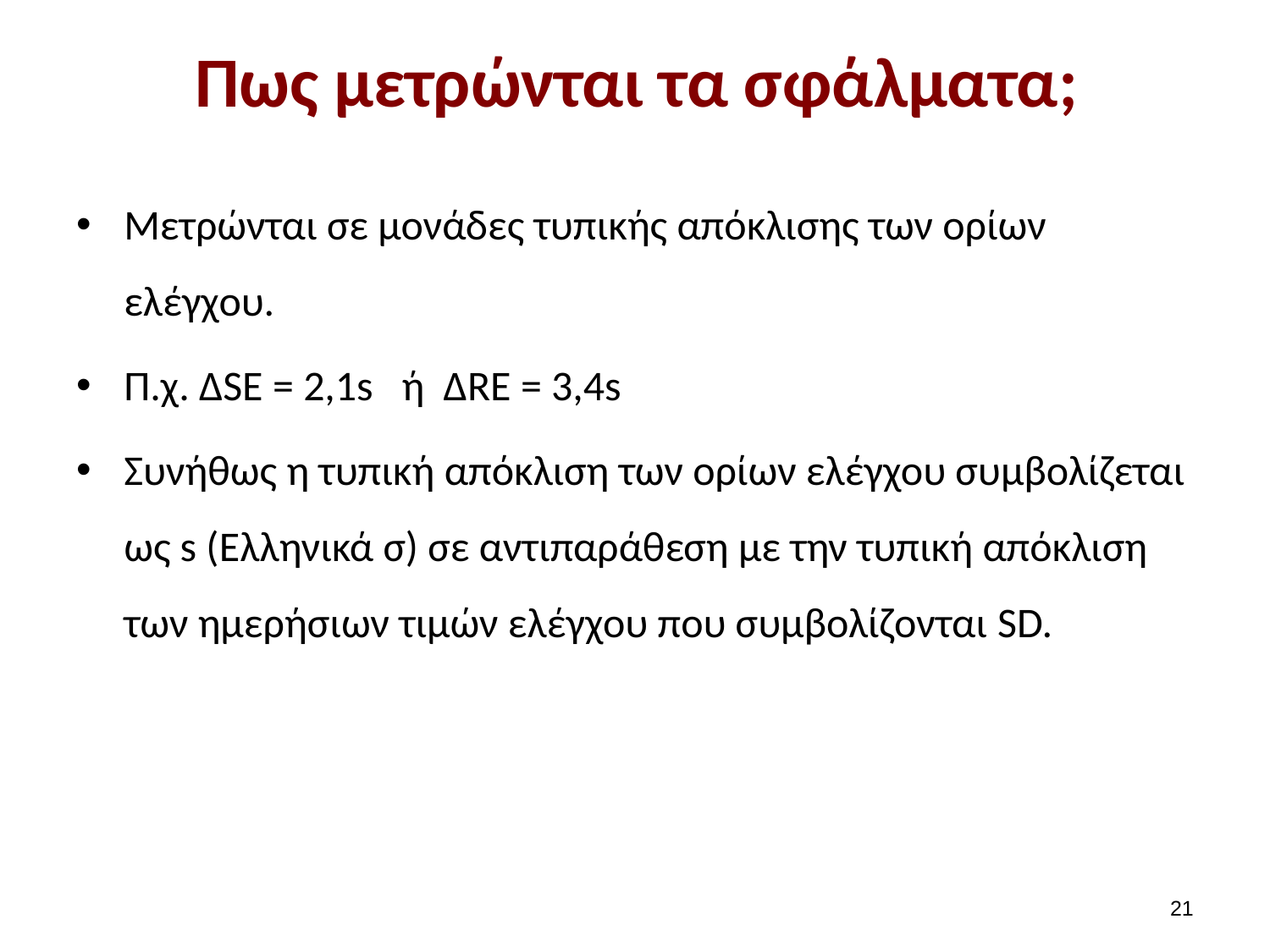

# Πως μετρώνται τα σφάλματα;
Μετρώνται σε μονάδες τυπικής απόκλισης των ορίων ελέγχου.
Π.χ. ΔSE = 2,1s   ή  ΔRE = 3,4s
Συνήθως η τυπική απόκλιση των ορίων ελέγχου συμβολίζεται ως s (Ελληνικά σ) σε αντιπαράθεση με την τυπική απόκλιση των ημερήσιων τιμών ελέγχου που συμβολίζονται SD.

21